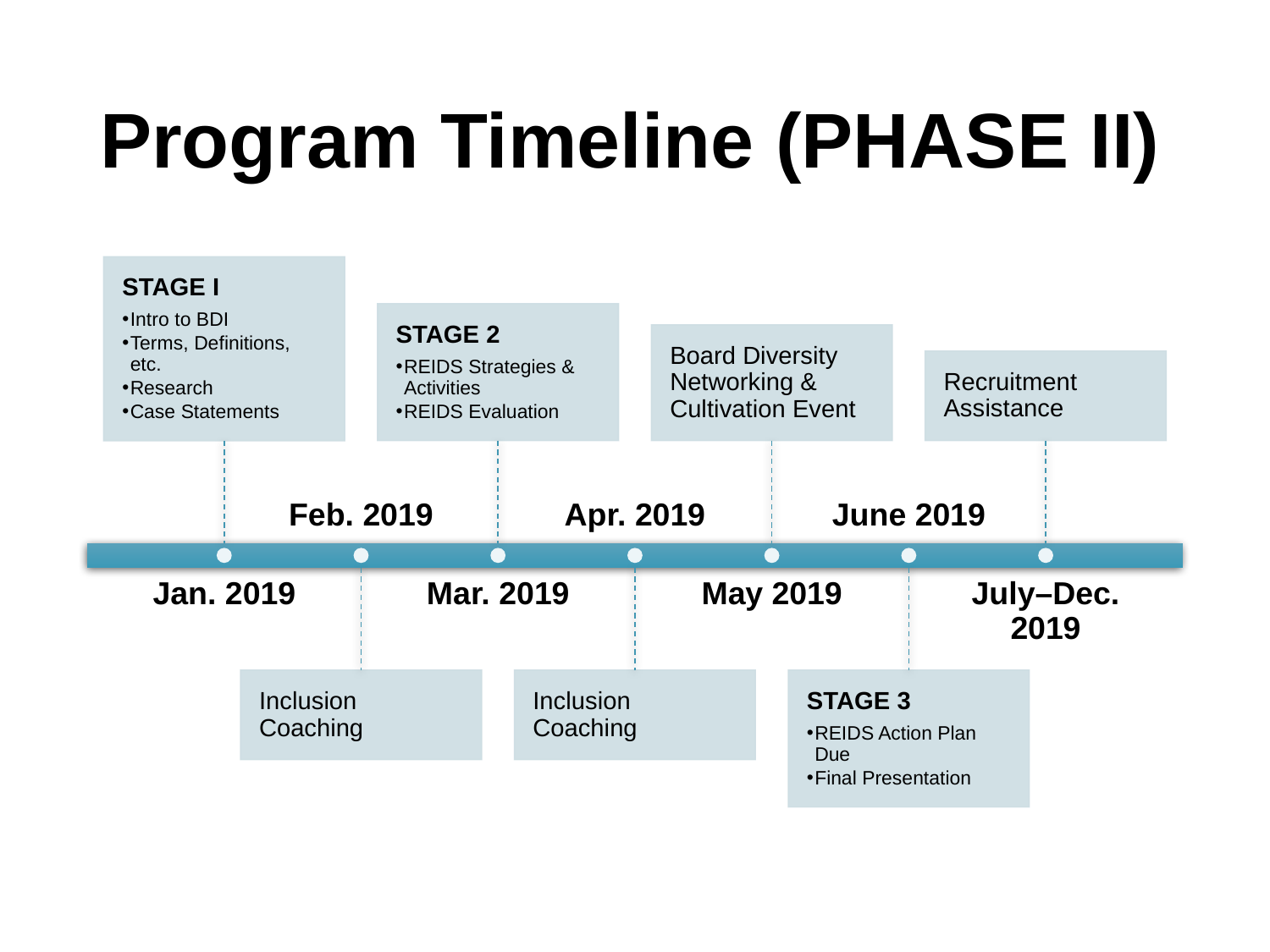

# Program Timeline (PHASE II)

STAGE I
Intro to BDI
Terms, Definitions, etc.
Research
Case Statements

STAGE 2
REIDS Strategies & Activities
REIDS Evaluation

Board Diversity Networking & Cultivation Event

Recruitment Assistance

Feb. 2019

Apr. 2019

June 2019

Jan. 2019

Mar. 2019

May 2019

July–Dec. 2019

Inclusion Coaching

Inclusion Coaching

STAGE 3
REIDS Action Plan Due
Final Presentation